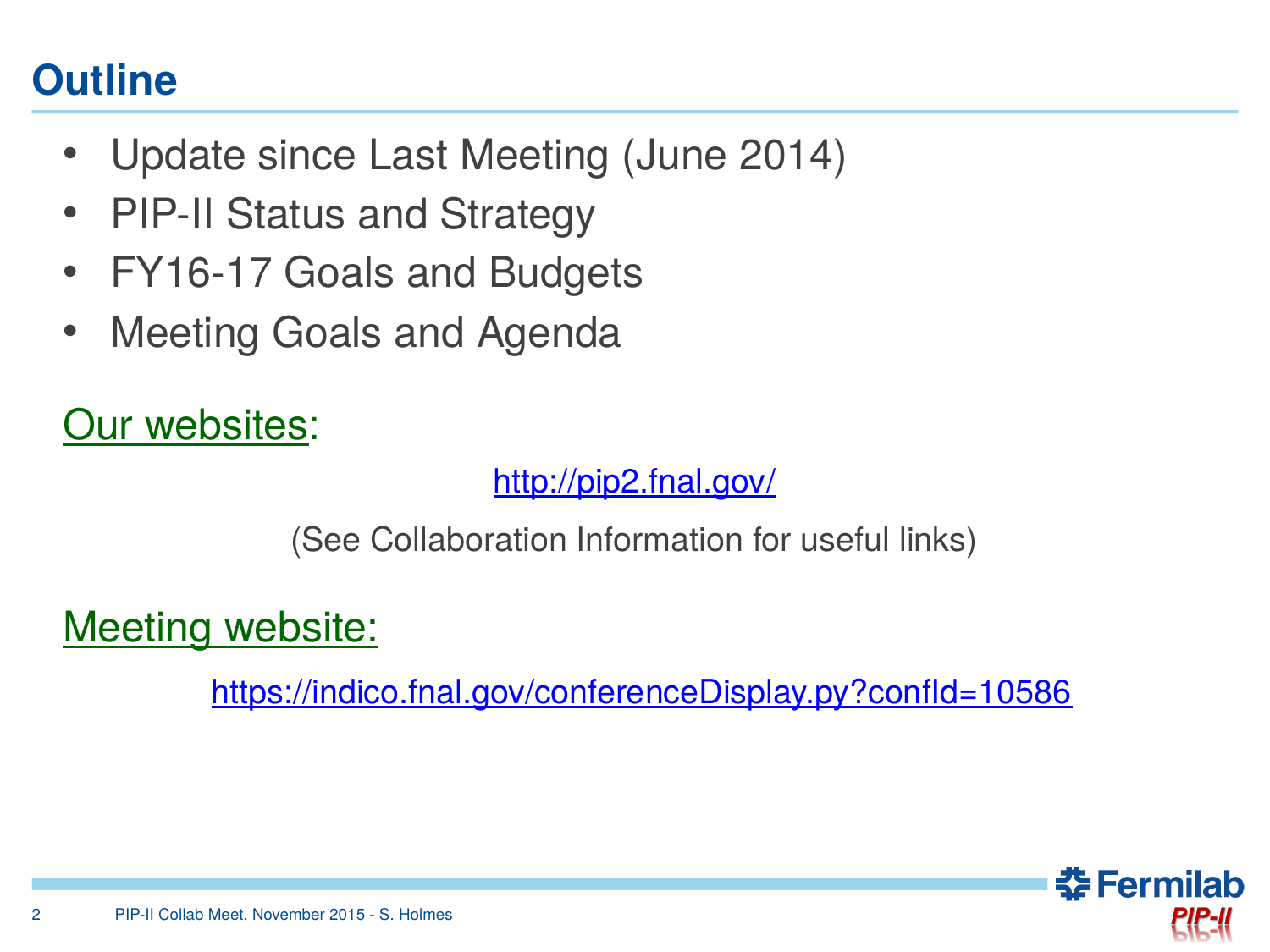

# Outline
Update since Last Meeting (June 2014)
PIP-II Status and Strategy
FY16-17 Goals and Budgets
Meeting Goals and Agenda
Our websites:
http://pip2.fnal.gov/
(See Collaboration Information for useful links)
Meeting website:
	https://indico.fnal.gov/conferenceDisplay.py?confId=10586
2
PIP-II Collab Meet, November 2015 - S. Holmes